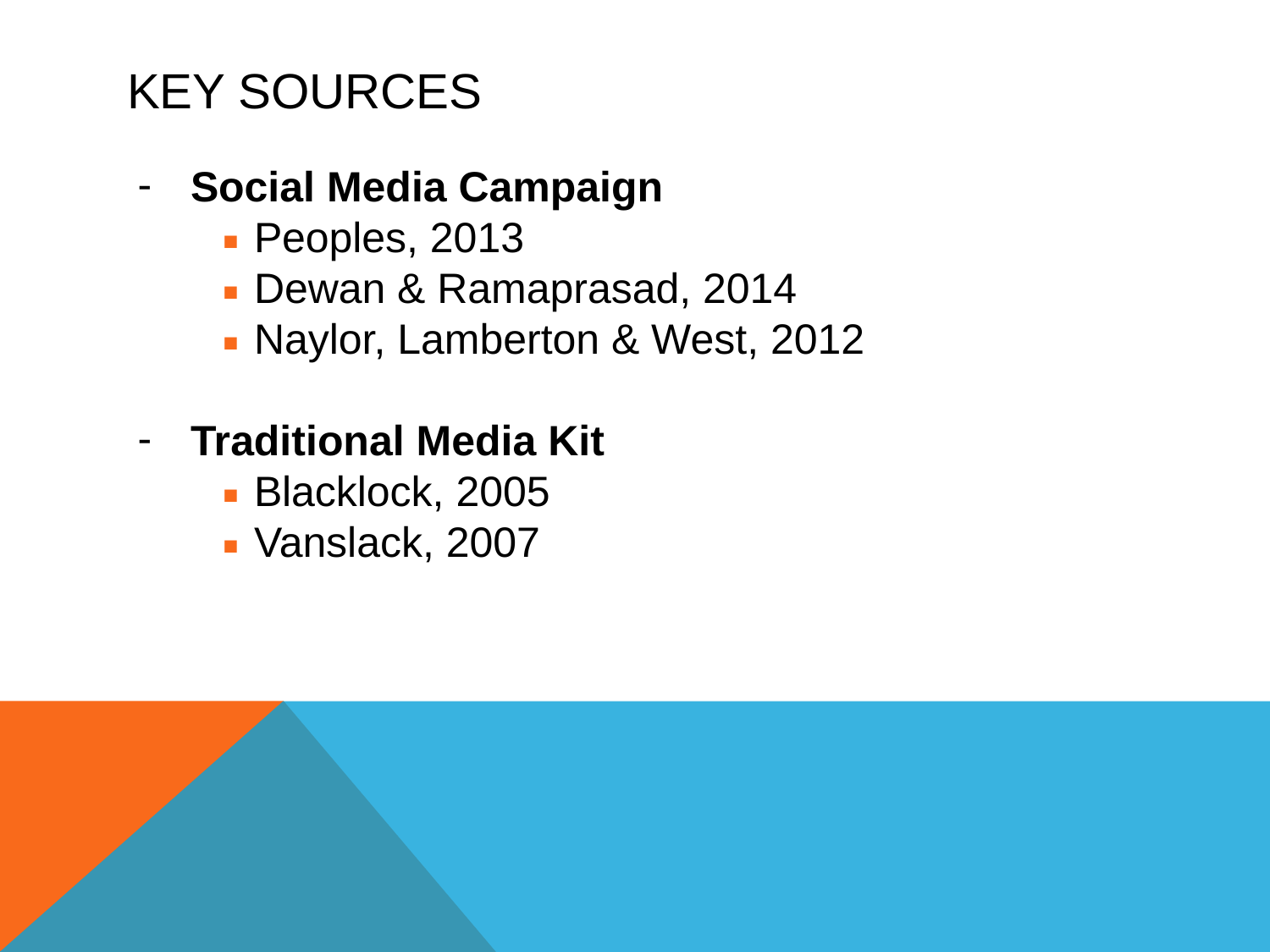

# KEY SOURCES
Social Media Campaign
Peoples, 2013
Dewan & Ramaprasad, 2014
Naylor, Lamberton & West, 2012

Traditional Media Kit
Blacklock, 2005
Vanslack, 2007